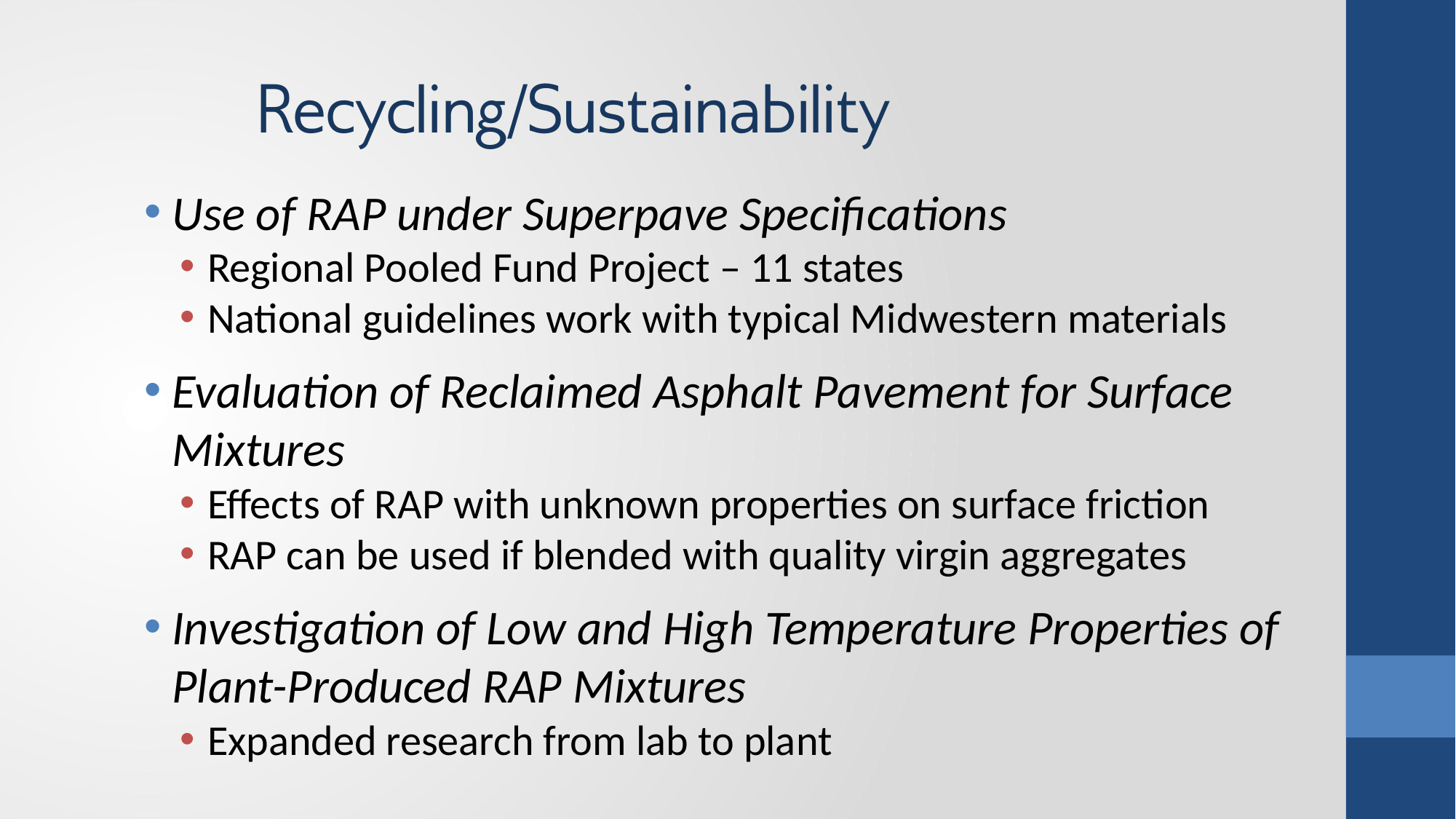

# Recycling/Sustainability
Use of RAP under Superpave Specifications
Regional Pooled Fund Project – 11 states
National guidelines work with typical Midwestern materials
Evaluation of Reclaimed Asphalt Pavement for Surface Mixtures
Effects of RAP with unknown properties on surface friction
RAP can be used if blended with quality virgin aggregates
Investigation of Low and High Temperature Properties of Plant-Produced RAP Mixtures
Expanded research from lab to plant